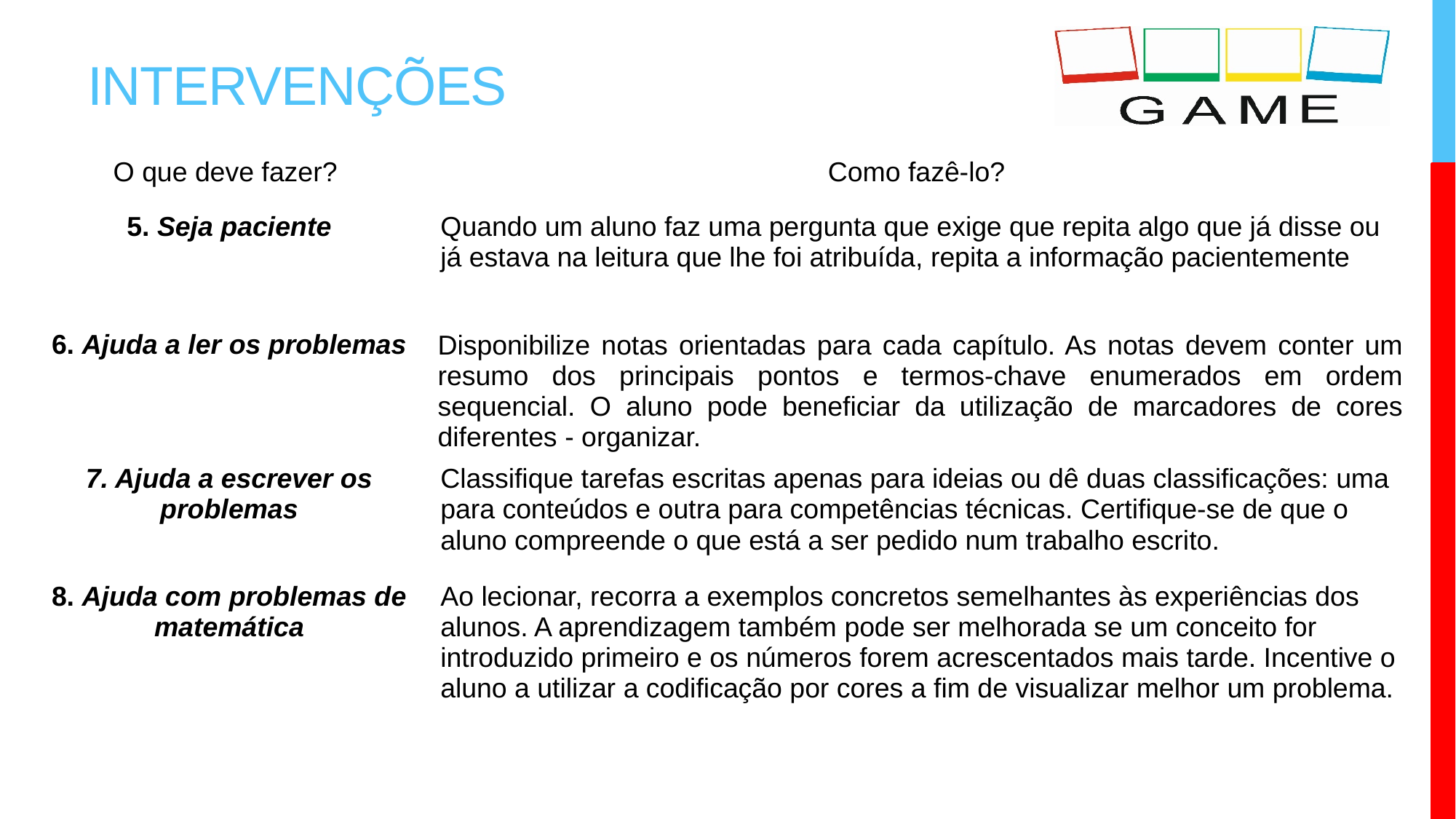

# INTERVENÇÕES
| O que deve fazer? | Como fazê-lo? |
| --- | --- |
| 5. Seja paciente | Quando um aluno faz uma pergunta que exige que repita algo que já disse ou já estava na leitura que lhe foi atribuída, repita a informação pacientemente |
| 6. Ajuda a ler os problemas | Disponibilize notas orientadas para cada capítulo. As notas devem conter um resumo dos principais pontos e termos-chave enumerados em ordem sequencial. O aluno pode beneficiar da utilização de marcadores de cores diferentes - organizar. |
| 7. Ajuda a escrever os problemas | Classifique tarefas escritas apenas para ideias ou dê duas classificações: uma para conteúdos e outra para competências técnicas. Certifique-se de que o aluno compreende o que está a ser pedido num trabalho escrito. |
| 8. Ajuda com problemas de matemática | Ao lecionar, recorra a exemplos concretos semelhantes às experiências dos alunos. A aprendizagem também pode ser melhorada se um conceito for introduzido primeiro e os números forem acrescentados mais tarde. Incentive o aluno a utilizar a codificação por cores a fim de visualizar melhor um problema. |